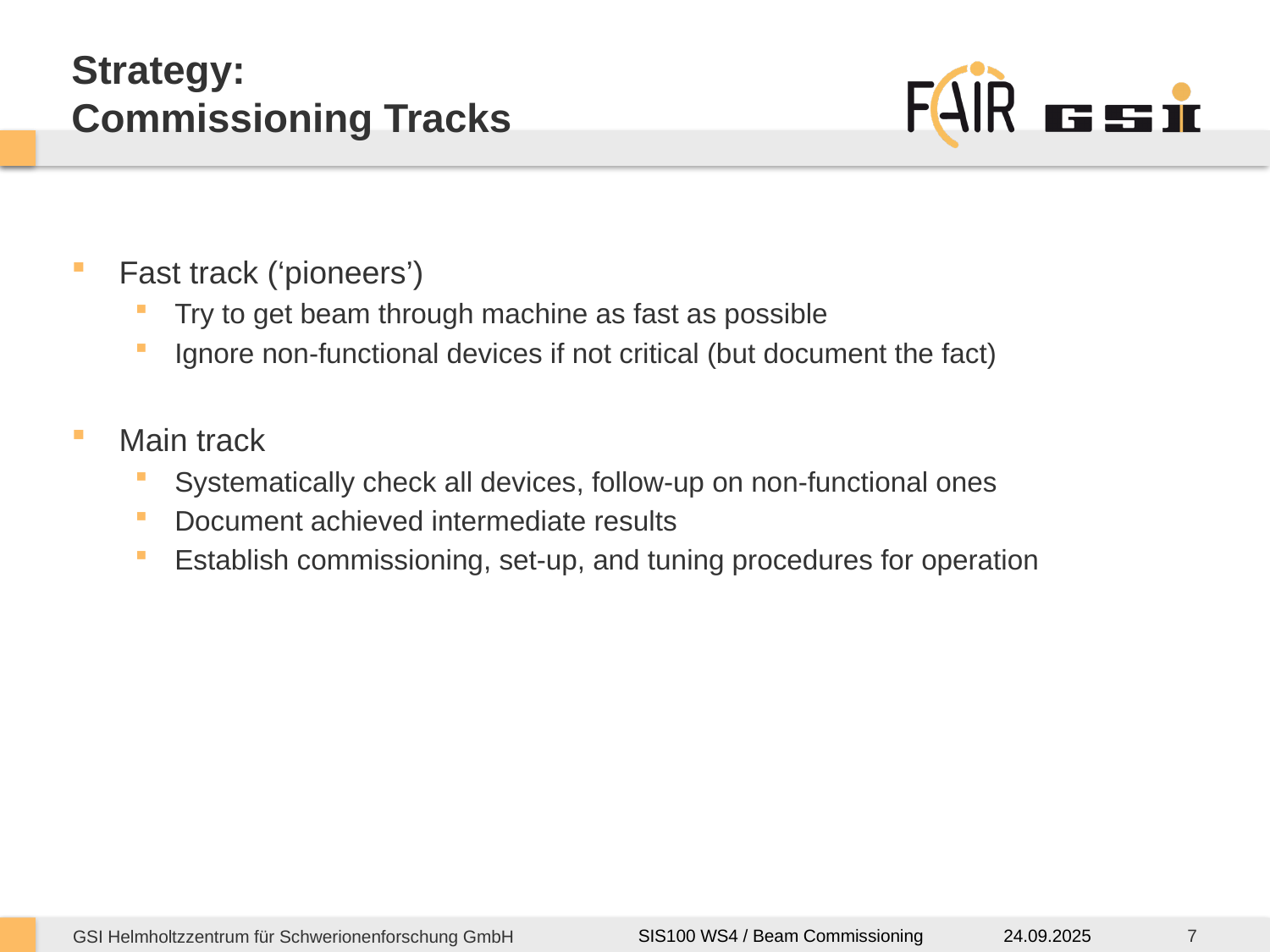

# Strategy: Commissioning Tracks

Fast track (‘pioneers’)
Try to get beam through machine as fast as possible
Ignore non-functional devices if not critical (but document the fact)

Main track
Systematically check all devices, follow-up on non-functional ones
Document achieved intermediate results
Establish commissioning, set-up, and tuning procedures for operation
24.09.2025
7
SIS100 WS4 / Beam Commissioning